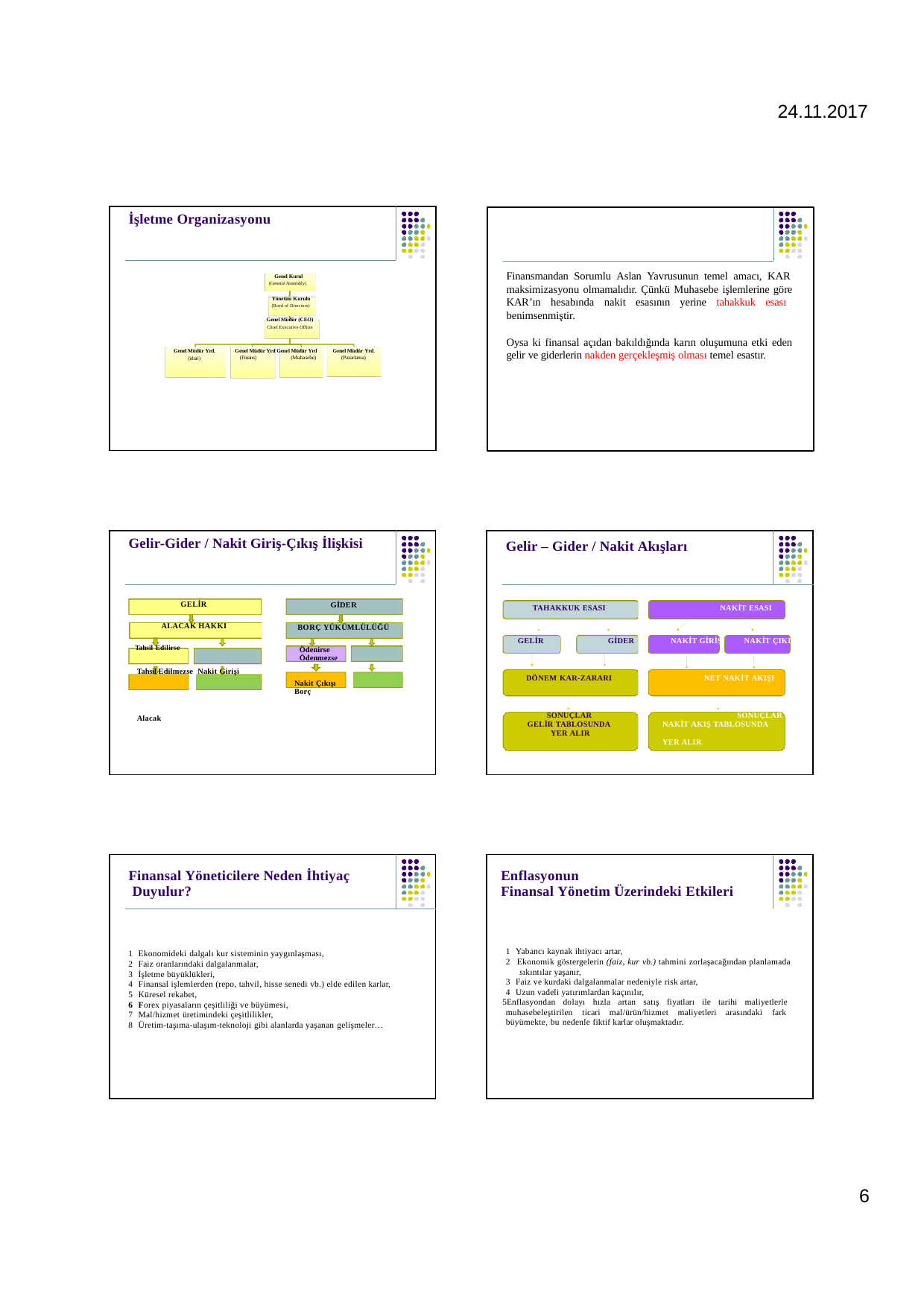

24.11.2017
|  | İşletme Organizasyonu |  |  |  |
| --- | --- | --- | --- | --- |
|  | Genel Müdür Yrd. (idari) | Genel Kurul (General Assembly) Yönetim Kurulu (Bord of Directors) Genel Müdür (CEO) Chief Executive Officer Genel Müdür Yrd Genel Müdür Yrd (Finans) (Muhasebe) | Genel Müdür Yrd. (Pazarlama) |  |

Finansmandan Sorumlu Aslan Yavrusunun temel amacı, KAR  maksimizasyonu olmamalıdır. Çünkü Muhasebe işlemlerine göre  KAR’ın hesabında nakit esasının yerine tahakkuk esası  benimsenmiştir.

Oysa ki finansal açıdan bakıldığında karın oluşumuna etki eden  gelir ve giderlerin nakden gerçekleşmiş olması temel esastır.

|  | Gelir-Gider / Nakit Giriş-Çıkış İlişkisi |  |  |
| --- | --- | --- | --- |
|  | GELİR ALACAK HAKKI Tahsil Edilirse Tahsil Edilmezse Nakit Girişi Alacak | GİDER BORÇ YÜKÜMLÜLÜĞÜ Ödenirse Ödenmezse Nakit Çıkışı Borç |  |
|  | Gelir – Gider / Nakit Akışları |  |
| --- | --- | --- |
|  | TAHAKKUK ESASI NAKİT ESASI GELİR GİDER NAKİT GİRİŞİ NAKİT ÇIKIŞI DÖNEM KAR-ZARARI NET NAKİT AKIŞI SONUÇLAR SONUÇLAR GELİR TABLOSUNDA NAKİT AKIŞ TABLOSUNDA YER ALIR YER ALIR |  |

|  | Finansal Yöneticilere Neden İhtiyaç Duyulur? |  |
| --- | --- | --- |
|  | Ekonomideki dalgalı kur sisteminin yaygınlaşması, Faiz oranlarındaki dalgalanmalar, İşletme büyüklükleri, Finansal işlemlerden (repo, tahvil, hisse senedi vb.) elde edilen karlar, Küresel rekabet, Forex piyasaların çeşitliliği ve büyümesi, Mal/hizmet üretimindeki çeşitlilikler, Üretim-taşıma-ulaşım-teknoloji gibi alanlarda yaşanan gelişmeler… |  |
| Enflasyonun Finansal Yönetim Üzerindeki Etkileri |  |  |
| --- | --- | --- |
|  | Yabancı kaynak ihtiyacı artar, Ekonomik göstergelerin (faiz, kur vb.) tahmini zorlaşacağından planlamada sıkıntılar yaşanır, Faiz ve kurdaki dalgalanmalar nedeniyle risk artar, Uzun vadeli yatırımlardan kaçınılır, Enflasyondan dolayı hızla artan satış fiyatları ile tarihi maliyetlerle muhasebeleştirilen ticari mal/ürün/hizmet maliyetleri arasındaki fark büyümekte, bu nedenle fiktif karlar oluşmaktadır. |  |

6